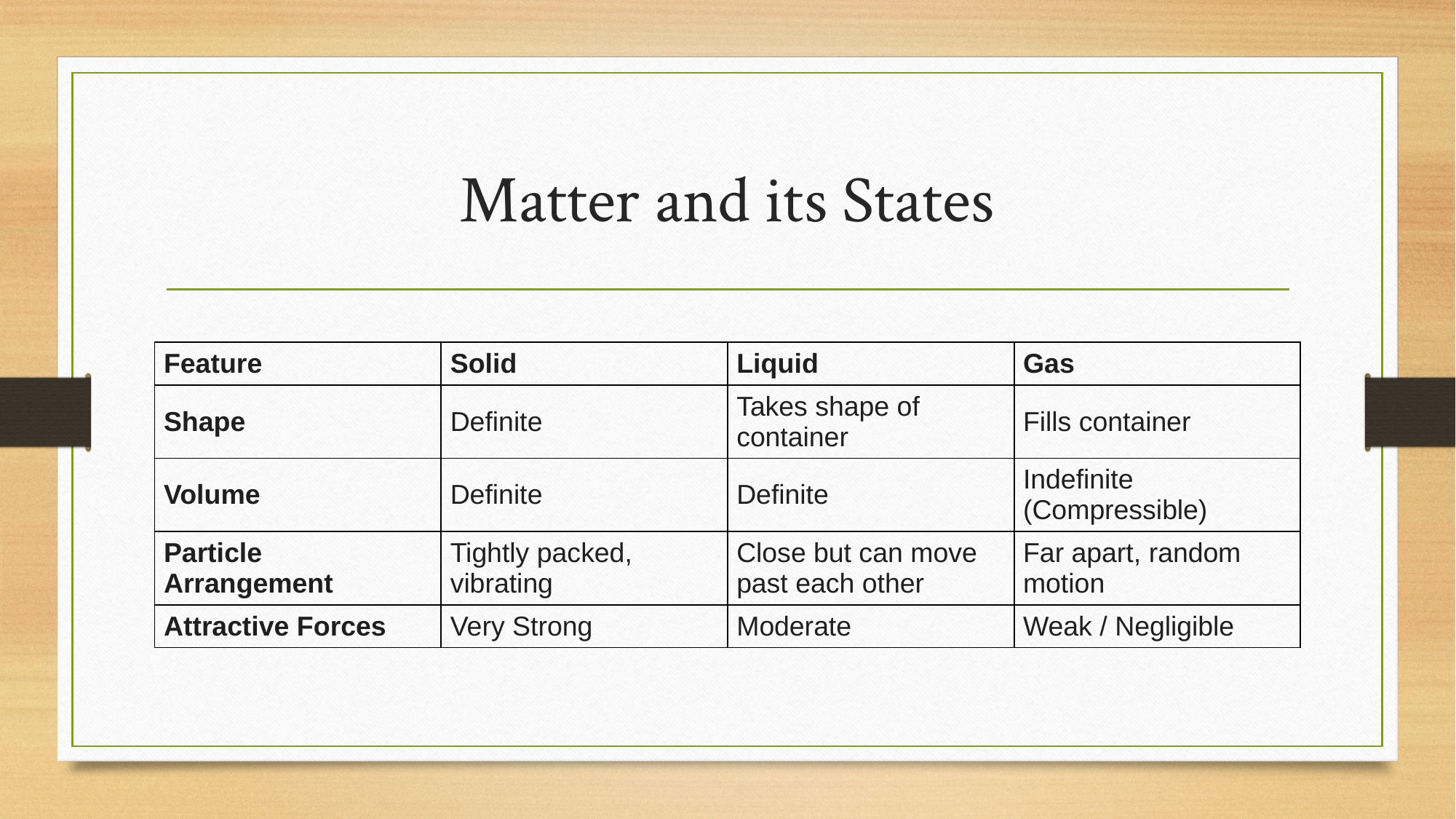

# Matter and its States
| Feature | Solid | Liquid | Gas |
| --- | --- | --- | --- |
| Shape | Definite | Takes shape of container | Fills container |
| Volume | Definite | Definite | Indefinite (Compressible) |
| Particle Arrangement | Tightly packed, vibrating | Close but can move past each other | Far apart, random motion |
| Attractive Forces | Very Strong | Moderate | Weak / Negligible |